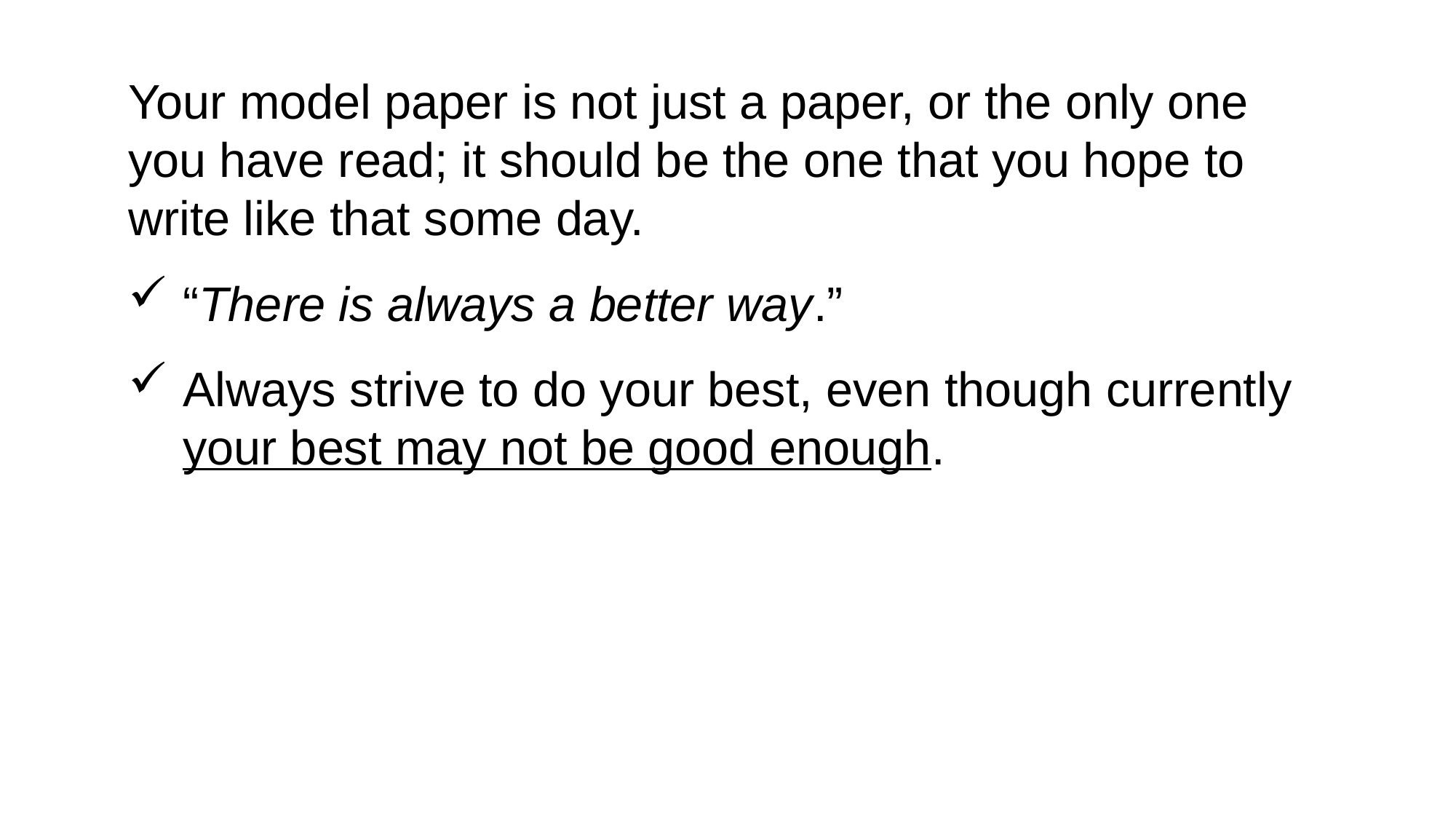

Your model paper is not just a paper, or the only one you have read; it should be the one that you hope to write like that some day.
“There is always a better way.”
Always strive to do your best, even though currently your best may not be good enough.